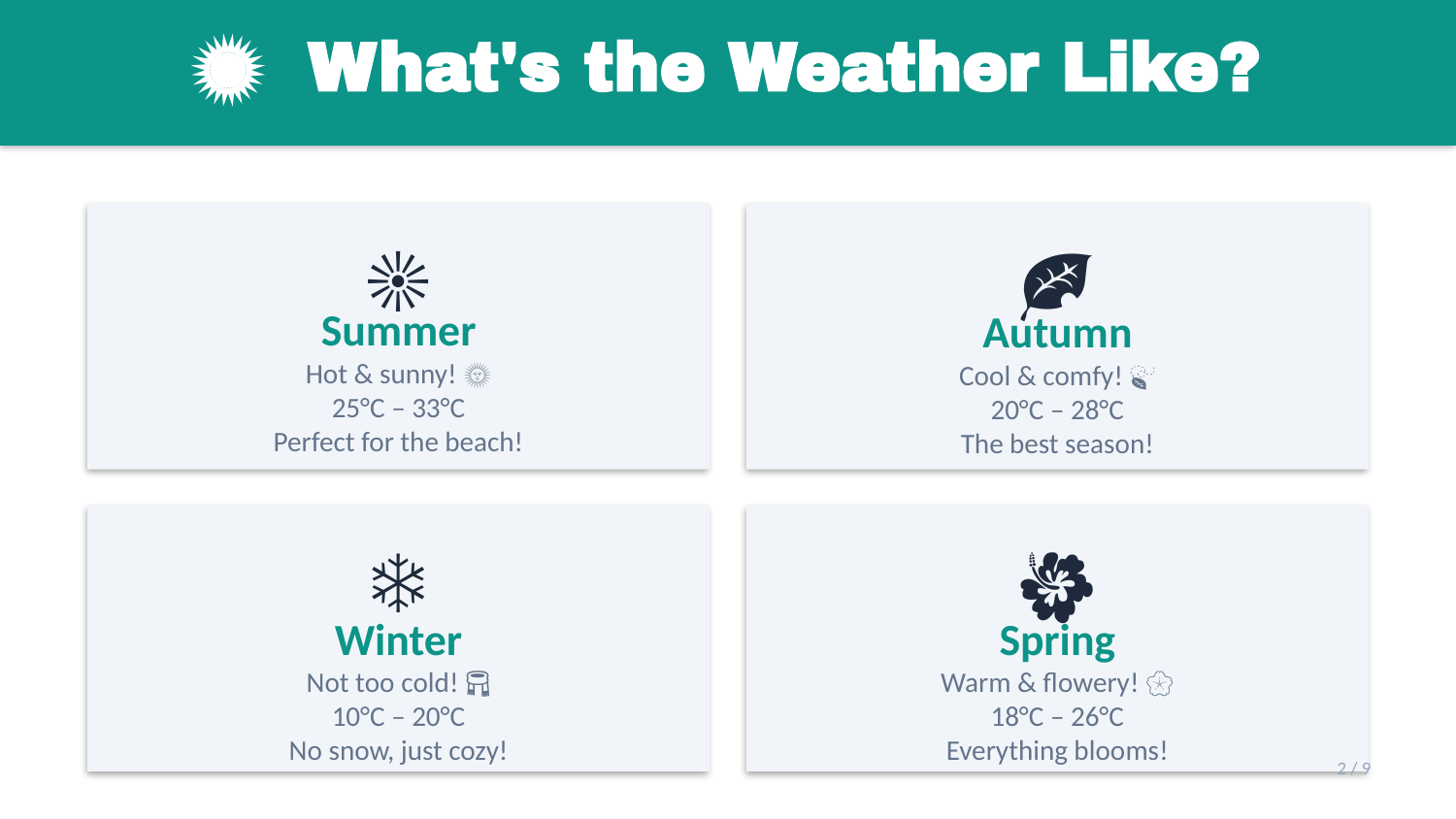

☀️  What's the Weather Like?

☀️
🍂
Summer
Hot & sunny! 🌞
25°C – 33°C
Perfect for the beach!
Autumn
Cool & comfy! 🍃
20°C – 28°C
The best season!

❄️
🌺
Winter
Not too cold! 🧣
10°C – 20°C
No snow, just cozy!
Spring
Warm & flowery! 🌸
18°C – 26°C
Everything blooms!
2 / 9